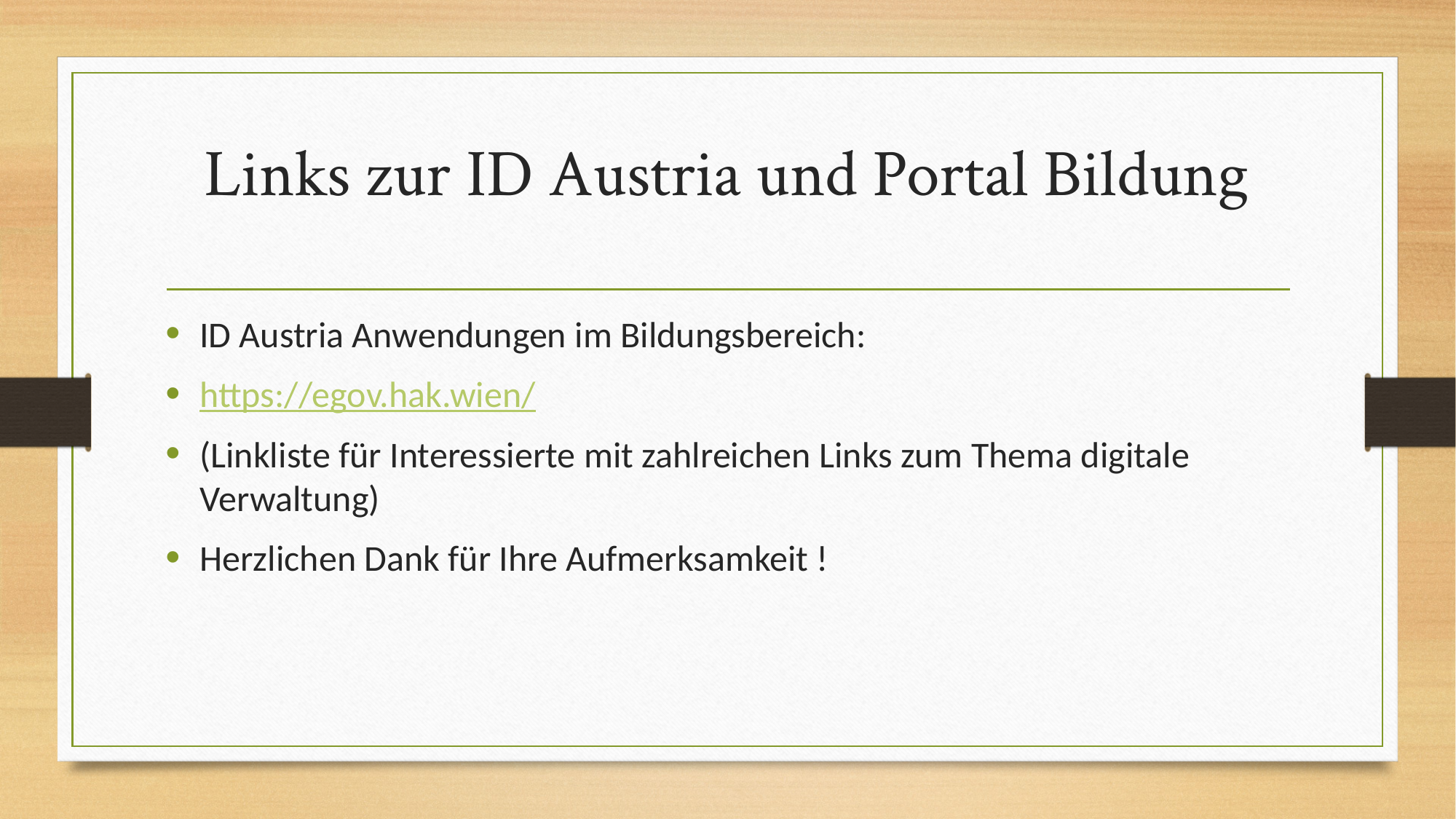

# Links zur ID Austria und Portal Bildung
ID Austria Anwendungen im Bildungsbereich:
https://egov.hak.wien/
(Linkliste für Interessierte mit zahlreichen Links zum Thema digitale Verwaltung)
Herzlichen Dank für Ihre Aufmerksamkeit !